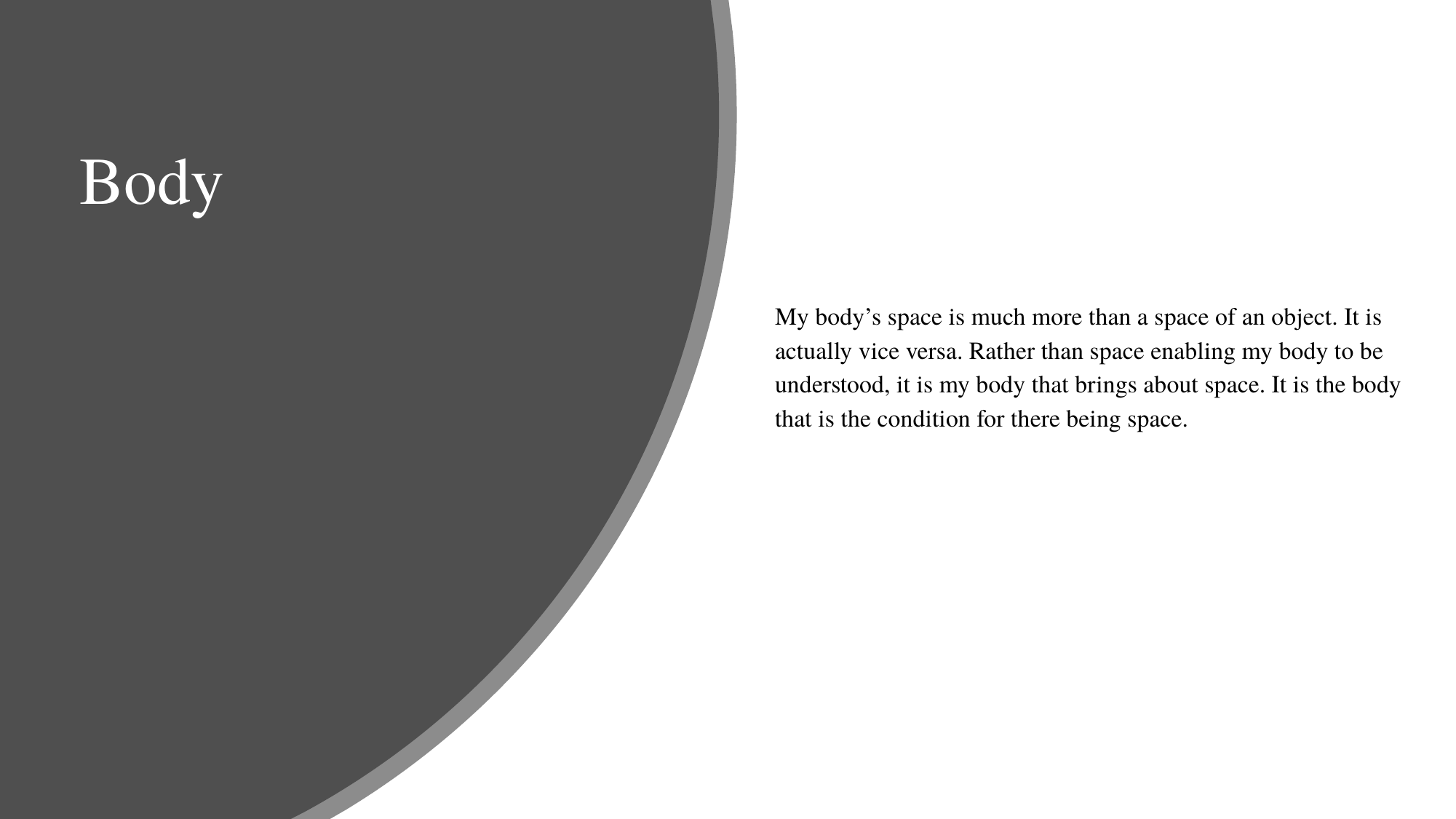

Body
# My body’s space is much more than a space of an object. It is actually vice versa. Rather than space enabling my body to be understood, it is my body that brings about space. It is the body that is the condition for there being space.